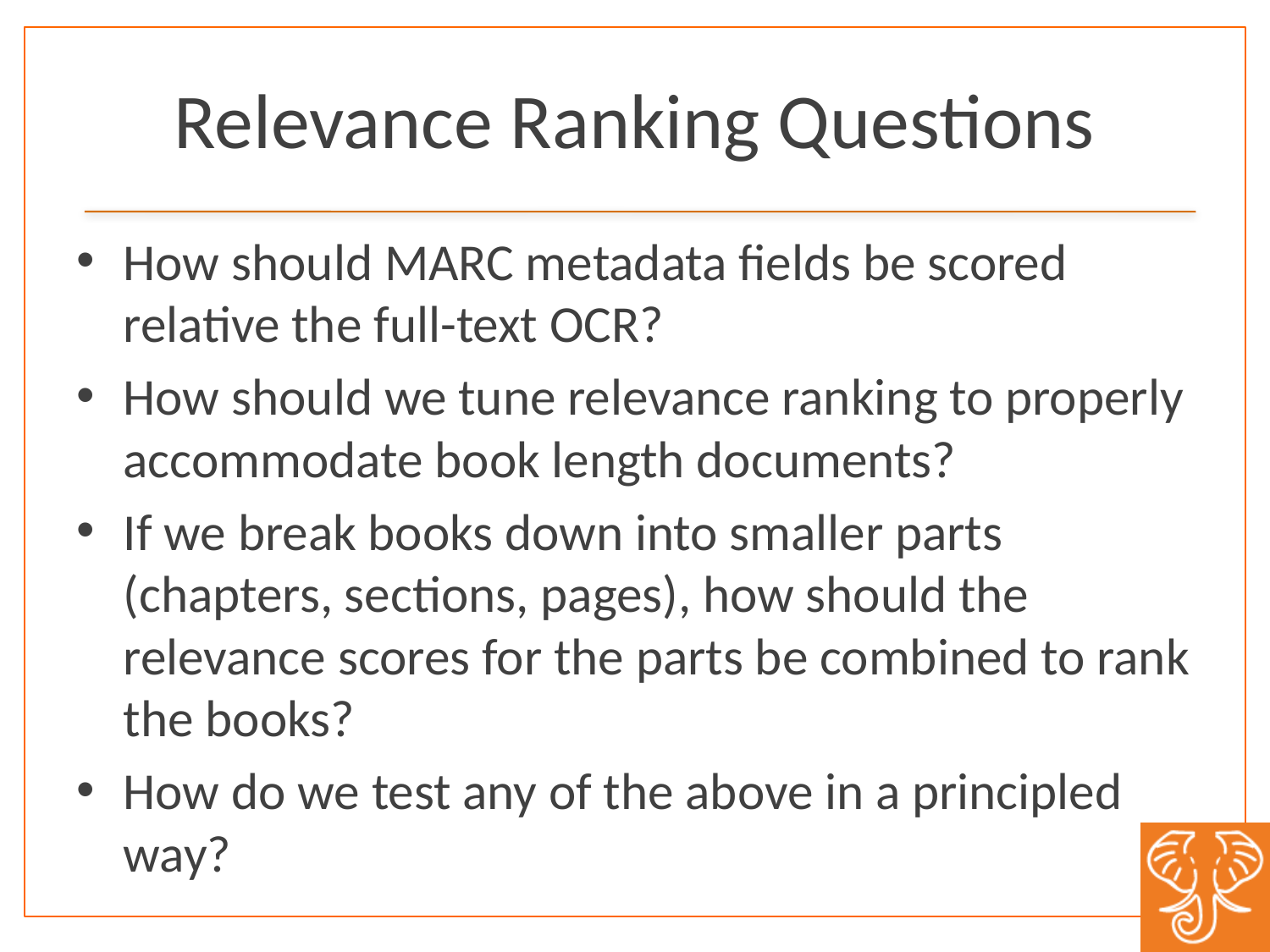

# Relevance Ranking Questions
How should MARC metadata fields be scored relative the full-text OCR?
How should we tune relevance ranking to properly accommodate book length documents?
If we break books down into smaller parts (chapters, sections, pages), how should the relevance scores for the parts be combined to rank the books?
How do we test any of the above in a principled way?